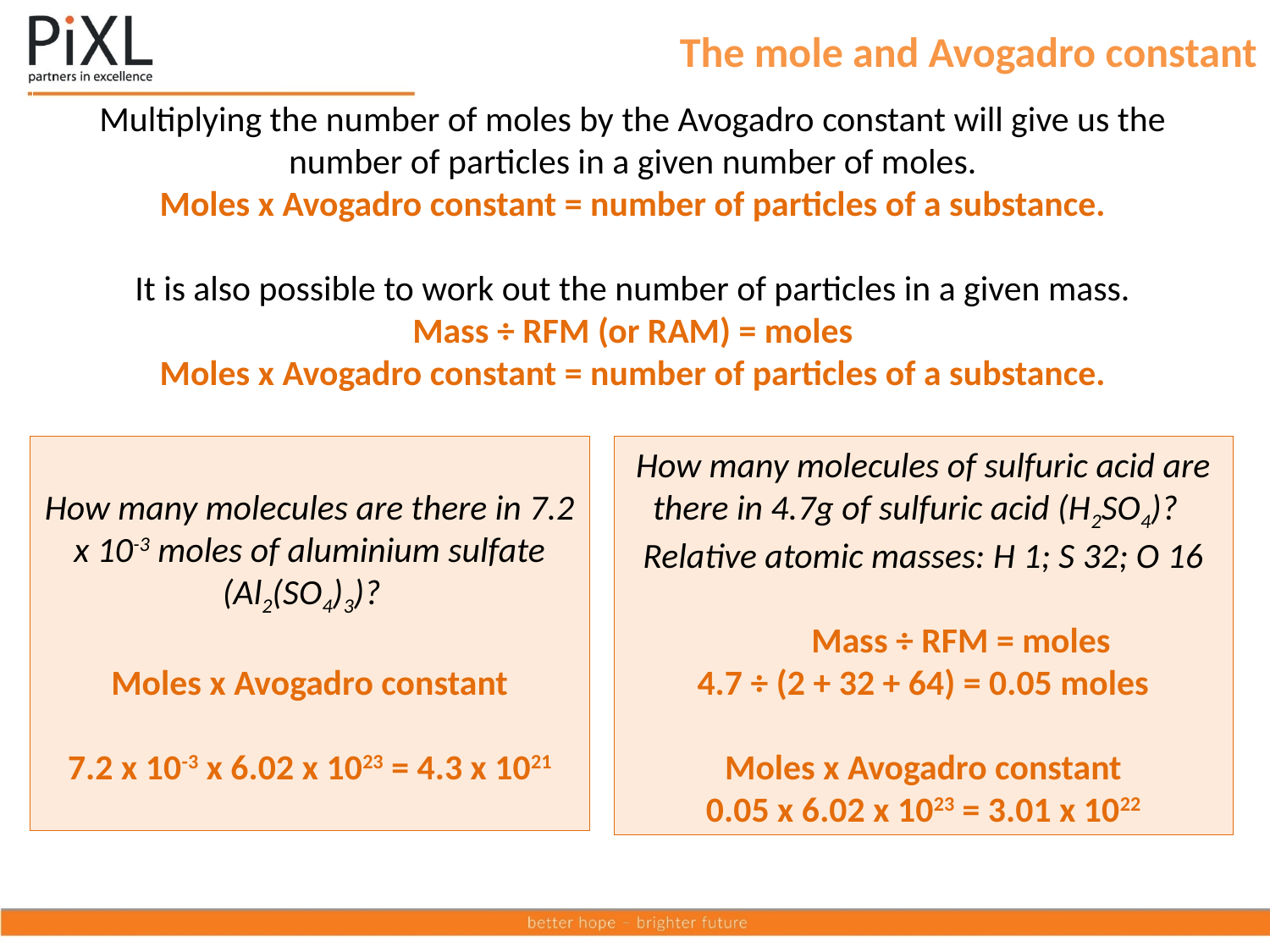

# The mole and Avogadro constant
Multiplying the number of moles by the Avogadro constant will give us the number of particles in a given number of moles.
Moles x Avogadro constant = number of particles of a substance.

It is also possible to work out the number of particles in a given mass.
Mass ÷ RFM (or RAM) = moles
Moles x Avogadro constant = number of particles of a substance.

How many molecules are there in 7.2 x 10-3 moles of aluminium sulfate (Al2(SO4)3)?

Moles x Avogadro constant

7.2 x 10-3 x 6.02 x 1023 = 4.3 x 1021

How many molecules of sulfuric acid are there in 4.7g of sulfuric acid (H2SO4)?
Relative atomic masses: H 1; S 32; O 16

                       Mass ÷ RFM = moles
4.7 ÷ (2 + 32 + 64) = 0.05 moles

Moles x Avogadro constant
0.05 x 6.02 x 1023 = 3.01 x 1022